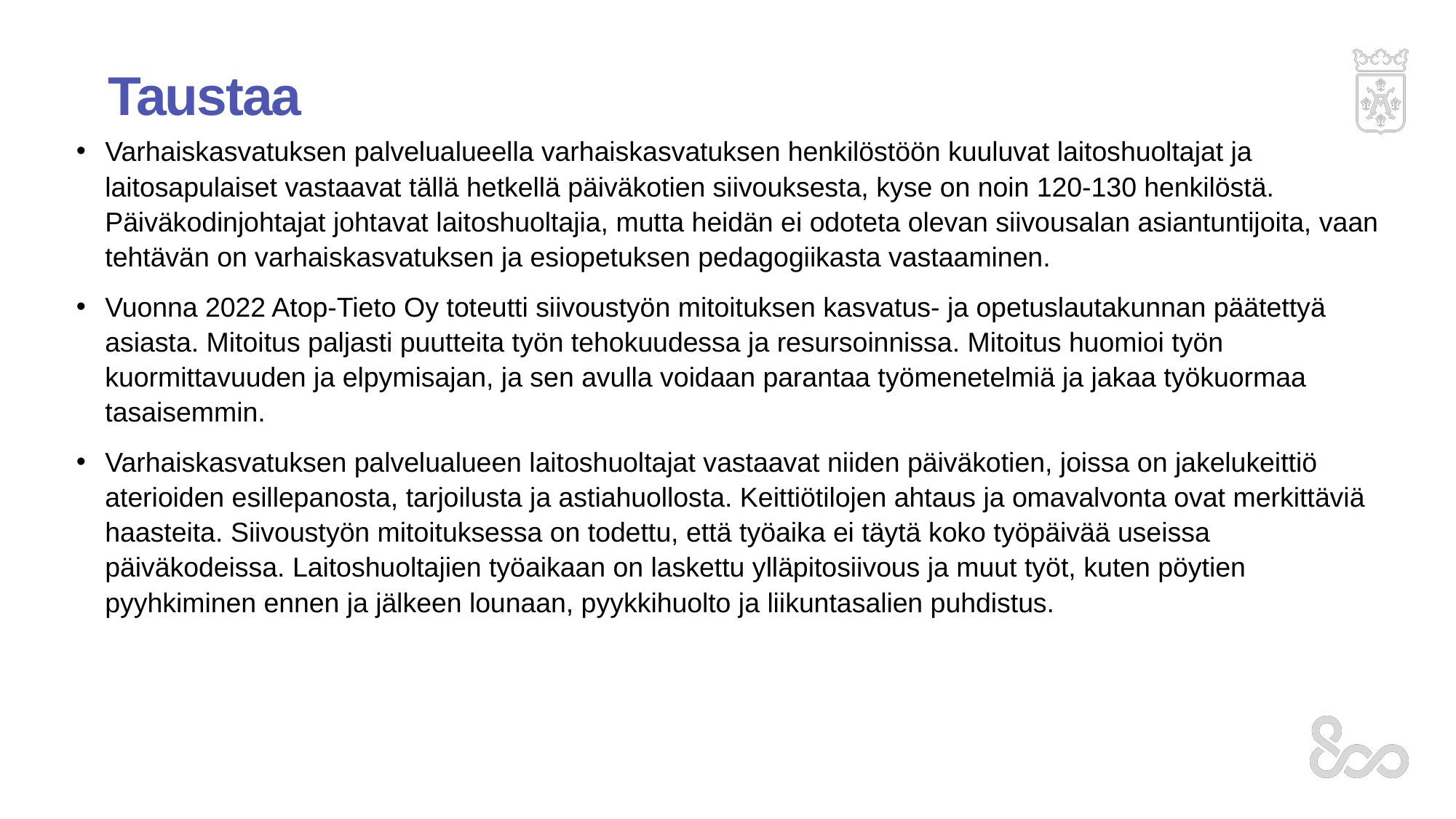

# Taustaa
Varhaiskasvatuksen palvelualueella varhaiskasvatuksen henkilöstöön kuuluvat laitoshuoltajat ja laitosapulaiset vastaavat tällä hetkellä päiväkotien siivouksesta, kyse on noin 120-130 henkilöstä. Päiväkodinjohtajat johtavat laitoshuoltajia, mutta heidän ei odoteta olevan siivousalan asiantuntijoita, vaan tehtävän on varhaiskasvatuksen ja esiopetuksen pedagogiikasta vastaaminen.
Vuonna 2022 Atop-Tieto Oy toteutti siivoustyön mitoituksen kasvatus- ja opetuslautakunnan päätettyä asiasta. Mitoitus paljasti puutteita työn tehokuudessa ja resursoinnissa. Mitoitus huomioi työn kuormittavuuden ja elpymisajan, ja sen avulla voidaan parantaa työmenetelmiä ja jakaa työkuormaa tasaisemmin.
Varhaiskasvatuksen palvelualueen laitoshuoltajat vastaavat niiden päiväkotien, joissa on jakelukeittiö aterioiden esillepanosta, tarjoilusta ja astiahuollosta. Keittiötilojen ahtaus ja omavalvonta ovat merkittäviä haasteita. Siivoustyön mitoituksessa on todettu, että työaika ei täytä koko työpäivää useissa päiväkodeissa. Laitoshuoltajien työaikaan on laskettu ylläpitosiivous ja muut työt, kuten pöytien pyyhkiminen ennen ja jälkeen lounaan, pyykkihuolto ja liikuntasalien puhdistus.